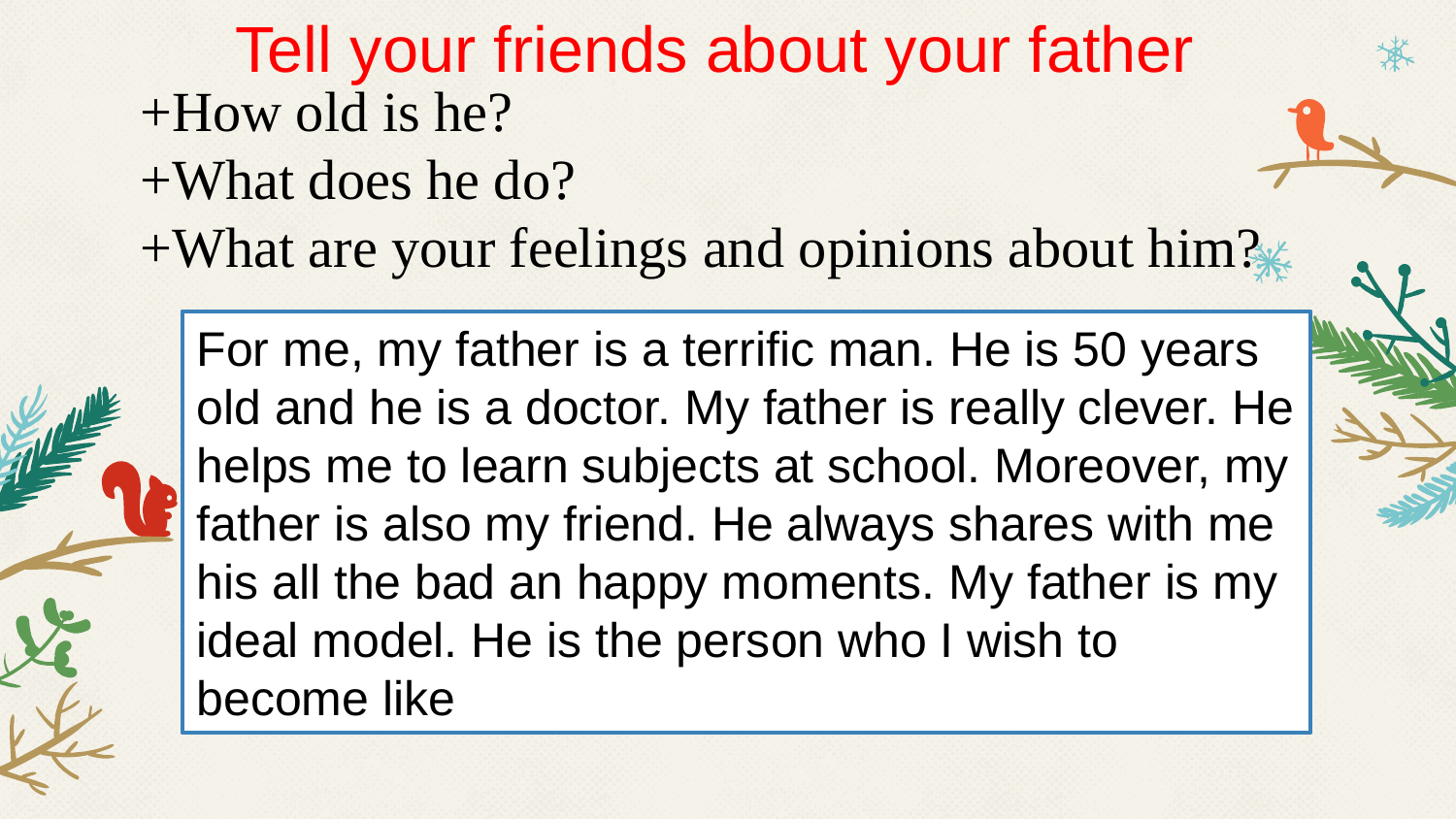

Tell your friends about your father
+How old is he?
+What does he do?
+What are your feelings and opinions about him?
For me, my father is a terrific man. He is 50 years old and he is a doctor. My father is really clever. He helps me to learn subjects at school. Moreover, my father is also my friend. He always shares with me his all the bad an happy moments. My father is my ideal model. He is the person who I wish to become like